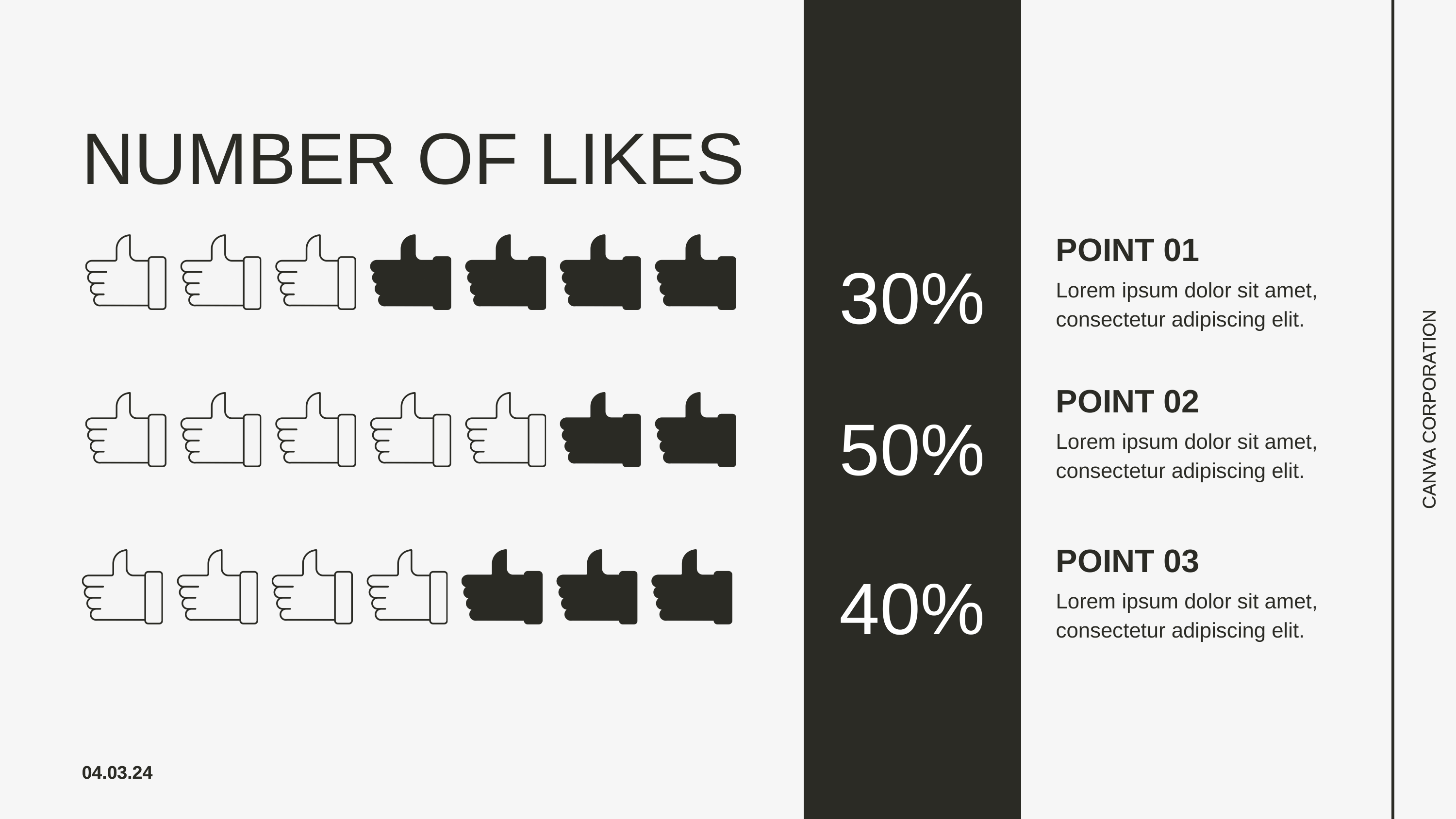

NUMBER OF LIKES
POINT 01
Lorem ipsum dolor sit amet, consectetur adipiscing elit.

30%
POINT 02
Lorem ipsum dolor sit amet, consectetur adipiscing elit.
50%

CANVA CORPORATION
POINT 03
Lorem ipsum dolor sit amet, consectetur adipiscing elit.
40%

04.03.24